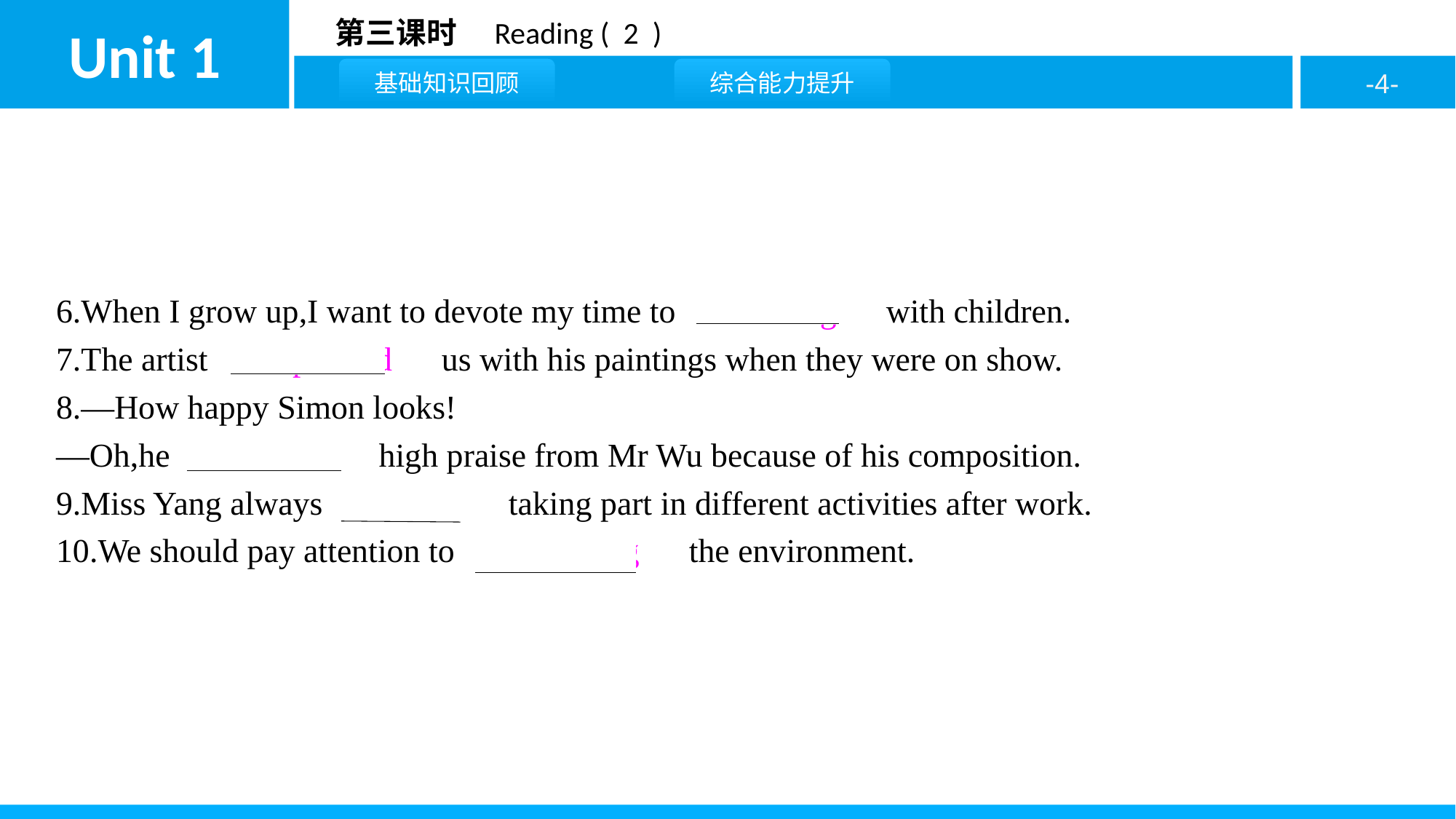

6.When I grow up,I want to devote my time to　working　with children.
7.The artist　impressed　us with his paintings when they were on show.
8.—How happy Simon looks!
—Oh,he　has won　high praise from Mr Wu because of his composition.
9.Miss Yang always　enjoys　taking part in different activities after work.
10.We should pay attention to　protecting　the environment.